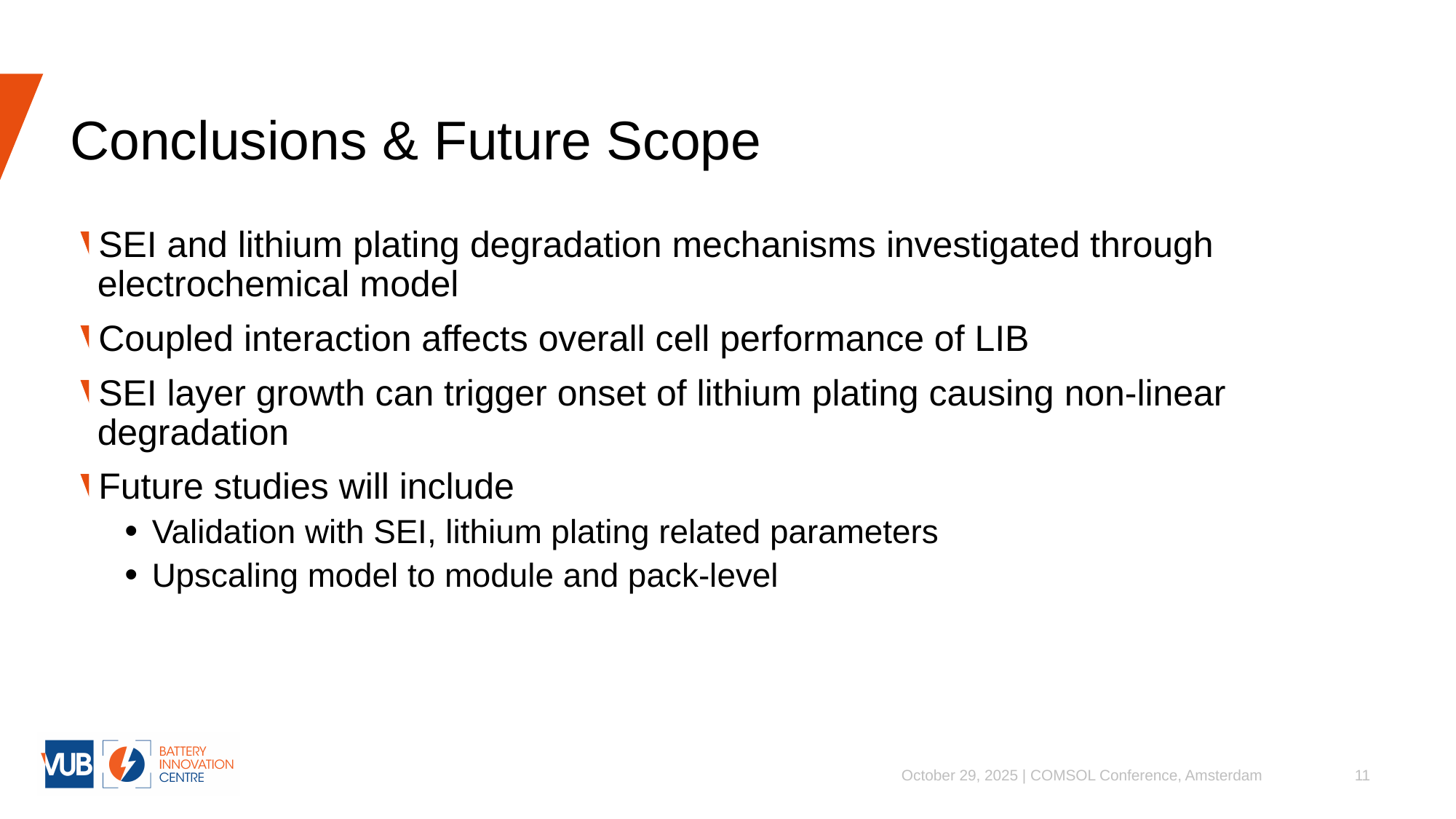

# Conclusions & Future Scope
SEI and lithium plating degradation mechanisms investigated through electrochemical model
Coupled interaction affects overall cell performance of LIB
SEI layer growth can trigger onset of lithium plating causing non-linear degradation
Future studies will include
Validation with SEI, lithium plating related parameters
Upscaling model to module and pack-level
October 29, 2025 | COMSOL Conference, Amsterdam
11